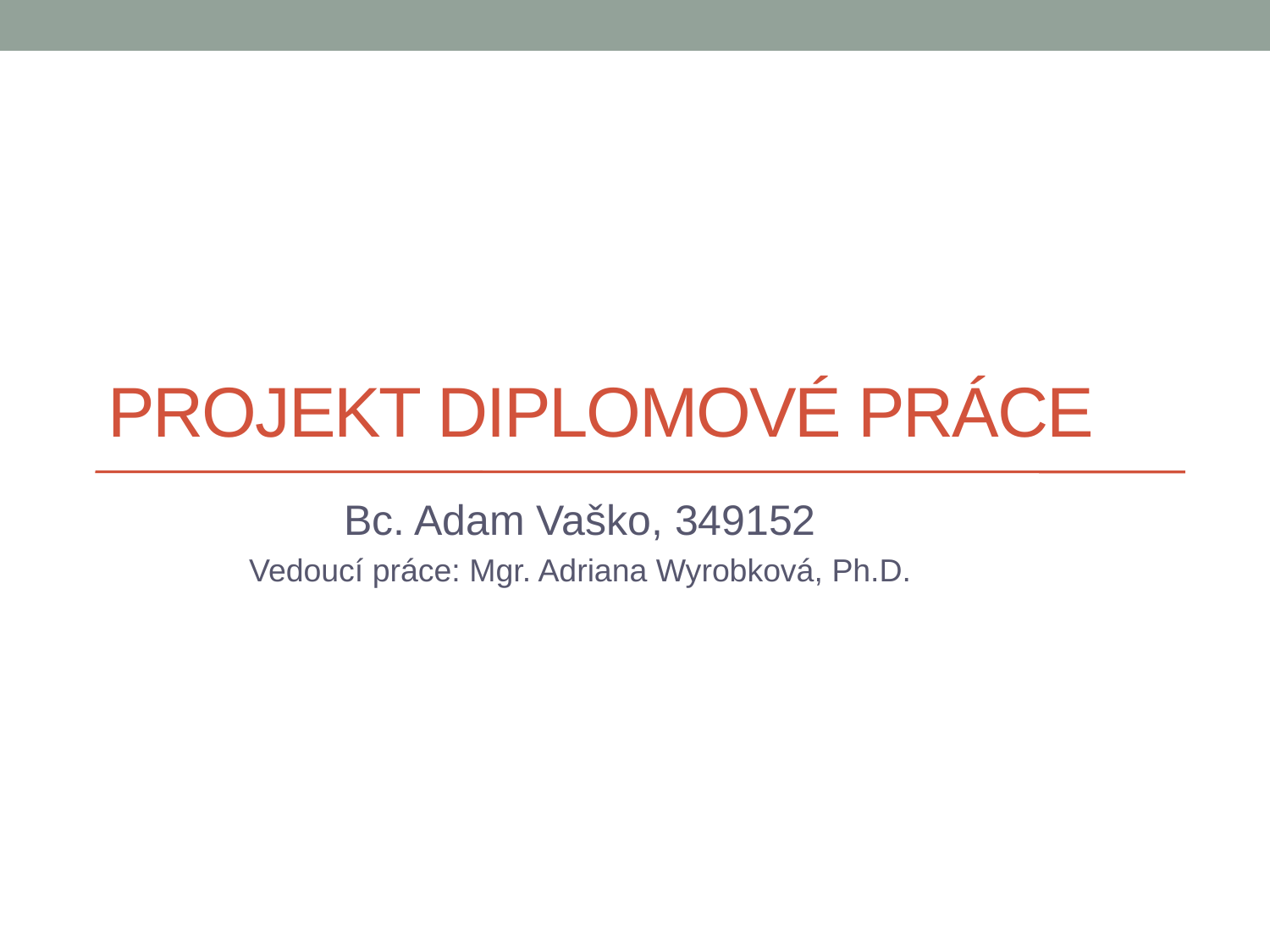

# Projekt Diplomové práce
Bc. Adam Vaško, 349152
Vedoucí práce: Mgr. Adriana Wyrobková, Ph.D.